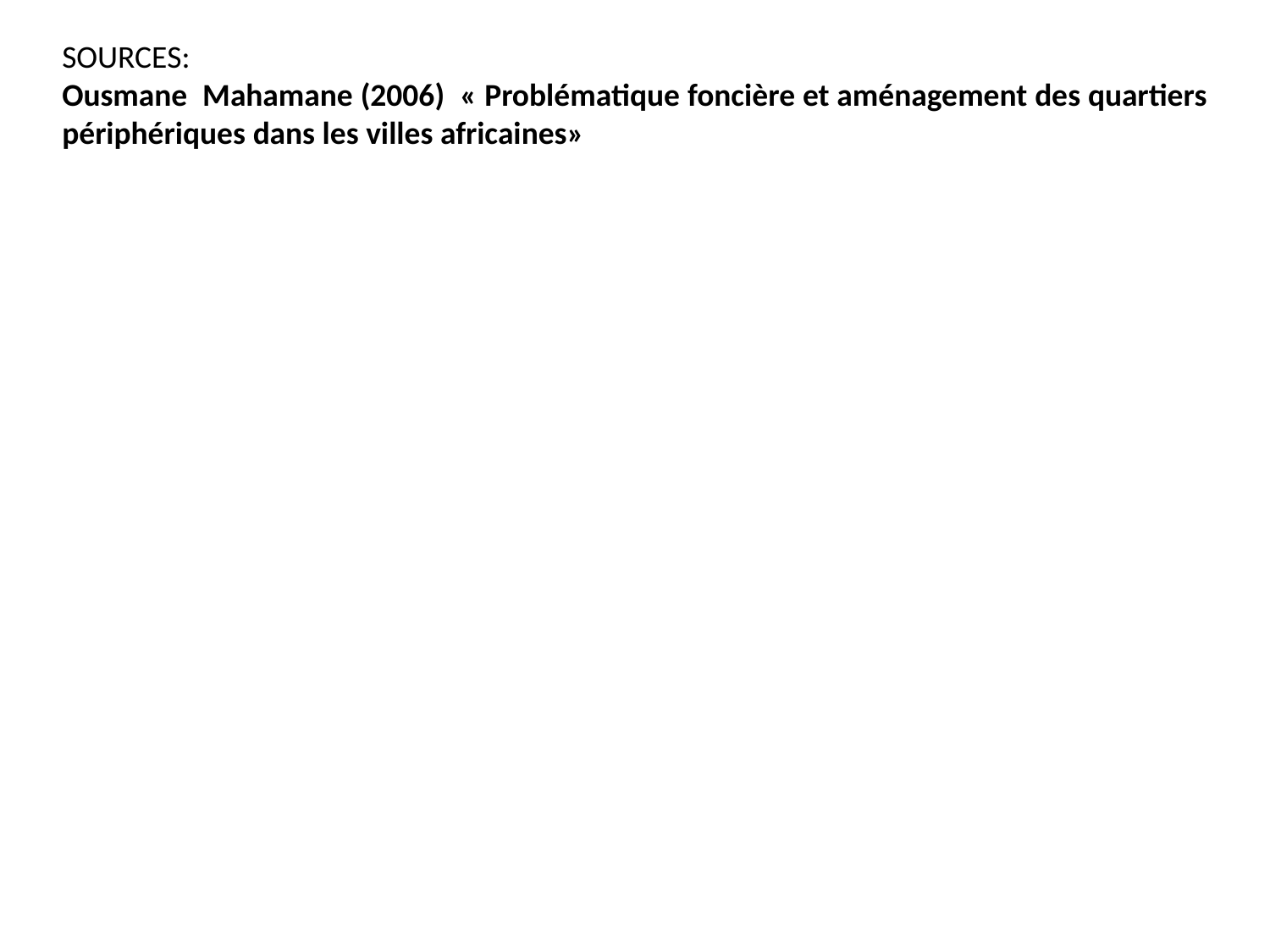

SOURCES:
Ousmane  Mahamane (2006)  « Problématique foncière et aménagement des quartiers périphériques dans les villes africaines»